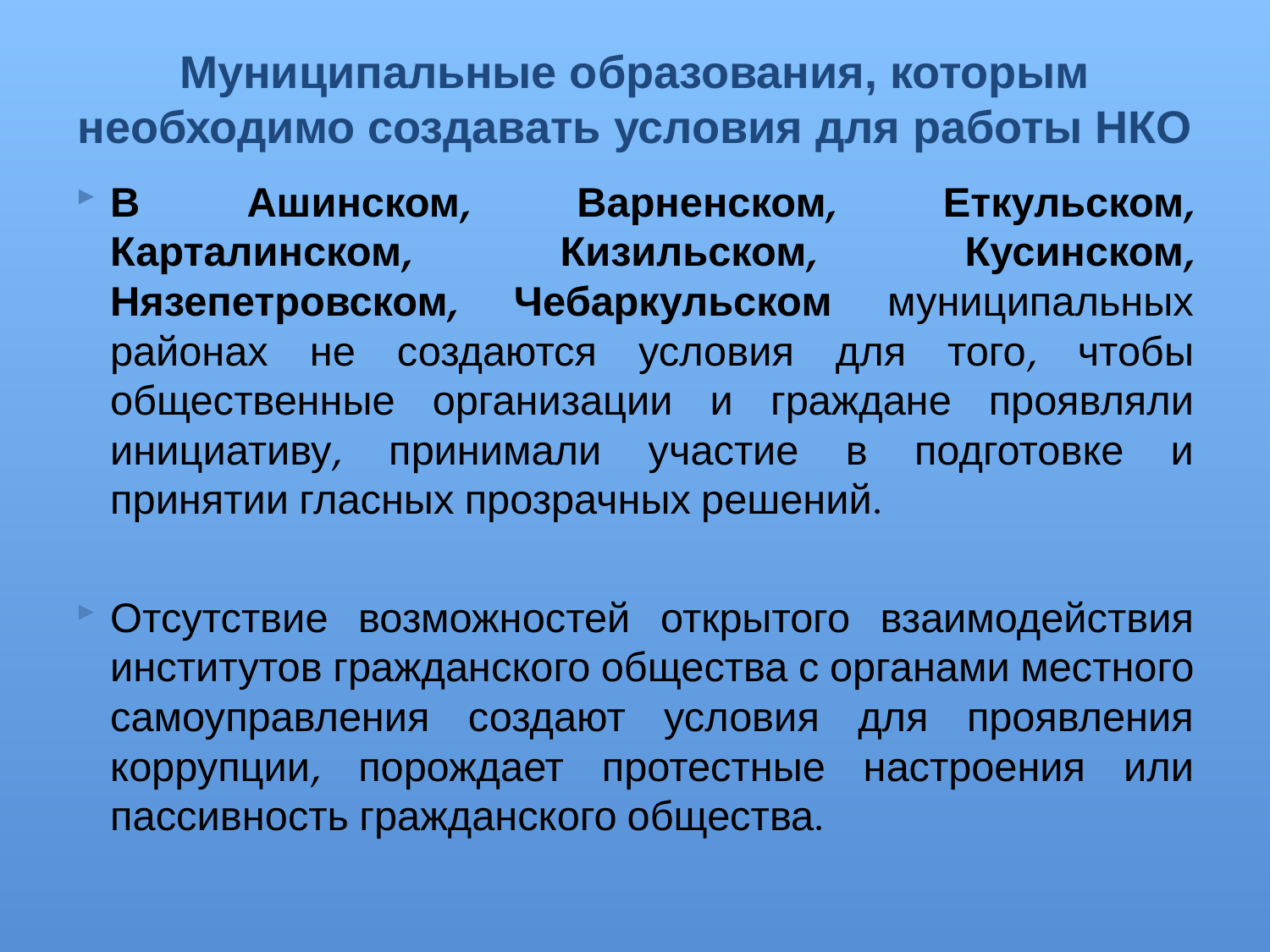

# Муниципальные образования, которым необходимо создавать условия для работы НКО
В Ашинском, Варненском, Еткульском, Карталинском, Кизильском, Кусинском, Нязепетровском, Чебаркульском муниципальных районах не создаются условия для того, чтобы общественные организации и граждане проявляли инициативу, принимали участие в подготовке и принятии гласных прозрачных решений.

Отсутствие возможностей открытого взаимодействия институтов гражданского общества с органами местного самоуправления создают условия для проявления коррупции, порождает протестные настроения или пассивность гражданского общества.